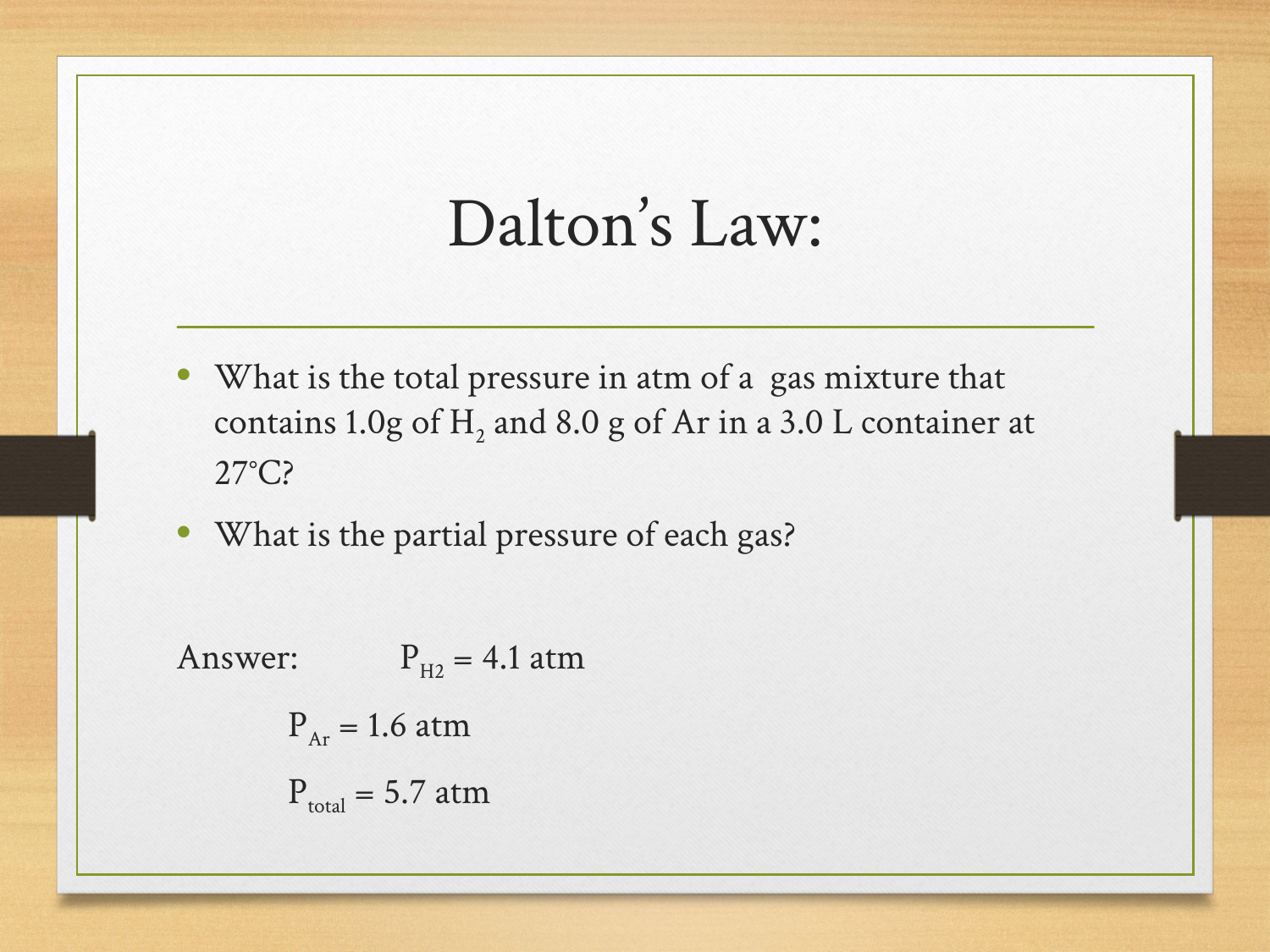

# Dalton’s Law:
What is the total pressure in atm of a  gas mixture that contains 1.0g of H2 and 8.0 g of Ar in a 3.0 L container at 27°C?
What is the partial pressure of each gas?

Answer: 	PH2 = 4.1 atm
			PAr = 1.6 atm
			Ptotal = 5.7 atm